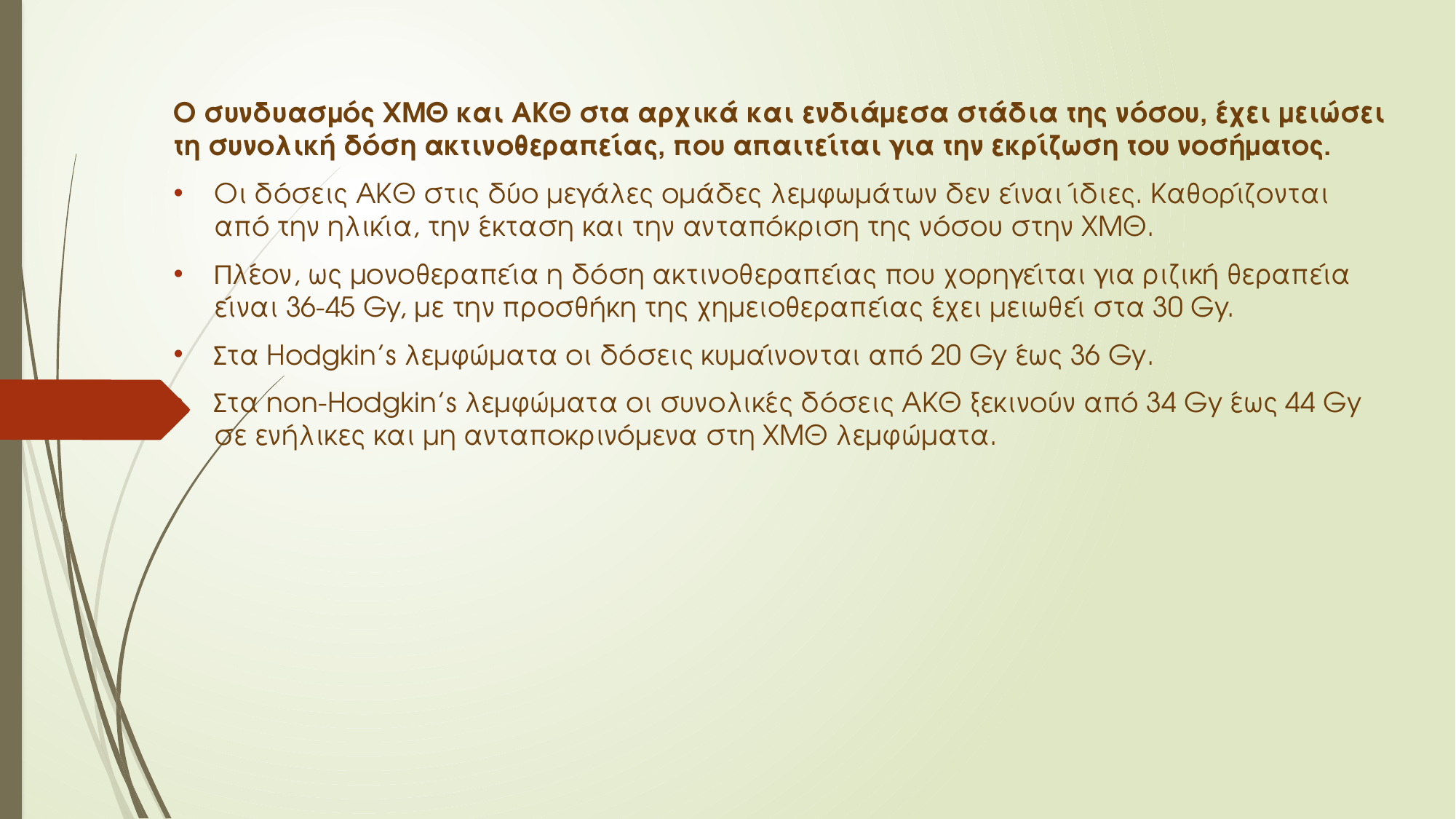

Ο συνδυασμός ΧΜΘ και ΑΚΘ στα αρχικά και ενδιάμεσα στάδια της νόσου, έχει μειώσει τη συνολική δόση ακτινοθεραπείας, που απαιτείται για την εκρίζωση του νοσήματος.
Οι δόσεις ΑΚΘ στις δύο μεγάλες ομάδες λεμφωμάτων δεν είναι ίδιες. Καθορίζονται από την ηλικία, την έκταση και την ανταπόκριση της νόσου στην ΧΜΘ.
Πλέον, ως μονοθεραπεία η δόση ακτινοθεραπείας που χορηγείται για ριζική θεραπεία είναι 36-45 Gy, με την προσθήκη της χημειοθεραπείας έχει μειωθεί στα 30 Gy.
Στα Hodgkin’s λεμφώματα οι δόσεις κυμαίνονται από 20 Gy έως 36 Gy.
Στα non-Hodgkin’s λεμφώματα οι συνολικές δόσεις ΑΚΘ ξεκινούν από 34 Gy έως 44 Gy σε ενήλικες και μη ανταποκρινόμενα στη ΧΜΘ λεμφώματα.